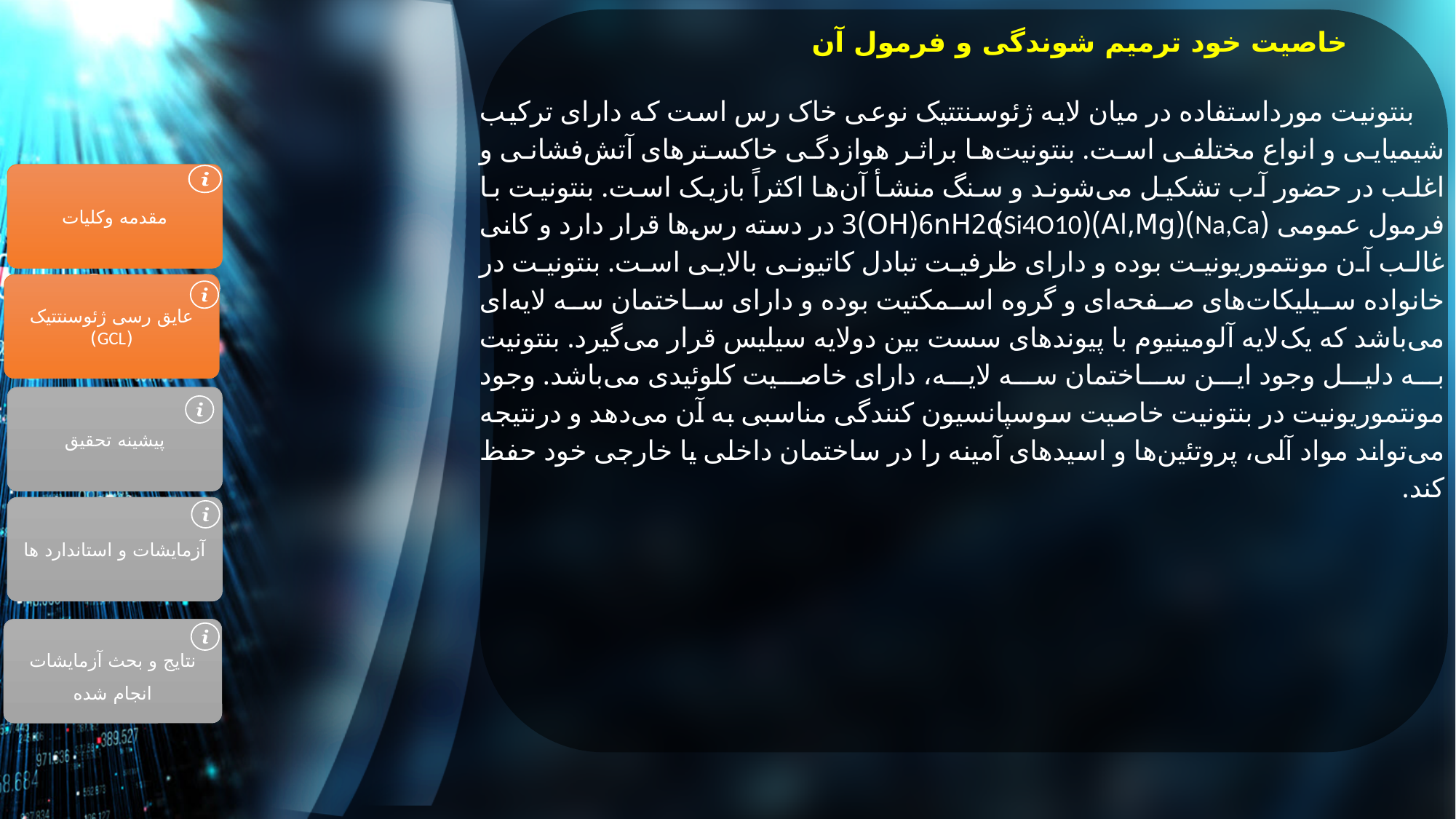

خاصیت خود ترمیم شوندگی و فرمول آن

   بنتونیت مورداستفاده در میان لایه ژئوسنتتیک نوعی خاک رس است که دارای ترکیب شیمیایی و انواع مختلفی است. بنتونیت‌ها براثر هوازدگی خاکسترهای آتش‌فشانی و اغلب در حضور آب تشکیل می‌شوند و سنگ منشأ آن‌ها اکثراً بازیک است. بنتونیت با فرمول عمومی (Na,Ca)(Al,Mg)(Si4O10)3(OH)6nH2o در دسته رس‌ها قرار دارد و کانی غالب آن مونتموریونیت بوده و دارای ظرفیت تبادل کاتیونی بالایی است. بنتونیت در خانواده سیلیکات‌های صفحه‌ای و گروه اسمکتیت بوده و دارای ساختمان سه لایه‌ای می‌باشد که یک‌لایه آلومینیوم با پیوندهای سست بین دولایه سیلیس قرار می‌گیرد. بنتونیت به دلیل وجود این ساختمان سه لایه، دارای خاصیت کلوئیدی می‌باشد. وجود مونتموریونیت در بنتونیت خاصیت سوسپانسیون ‌کنندگی مناسبی به آن می‌دهد و درنتیجه می‌تواند مواد آلی، پروتئین‌ها و اسیدهای آمینه را در ساختمان داخلی یا خارجی خود حفظ کند.

مقدمه وکلیات

عایق رسی ژئوسنتتیک (GCL)

پیشینه تحقیق

آزمایشات و استاندارد ها

نتایج و بحث آزمایشات انجام شده